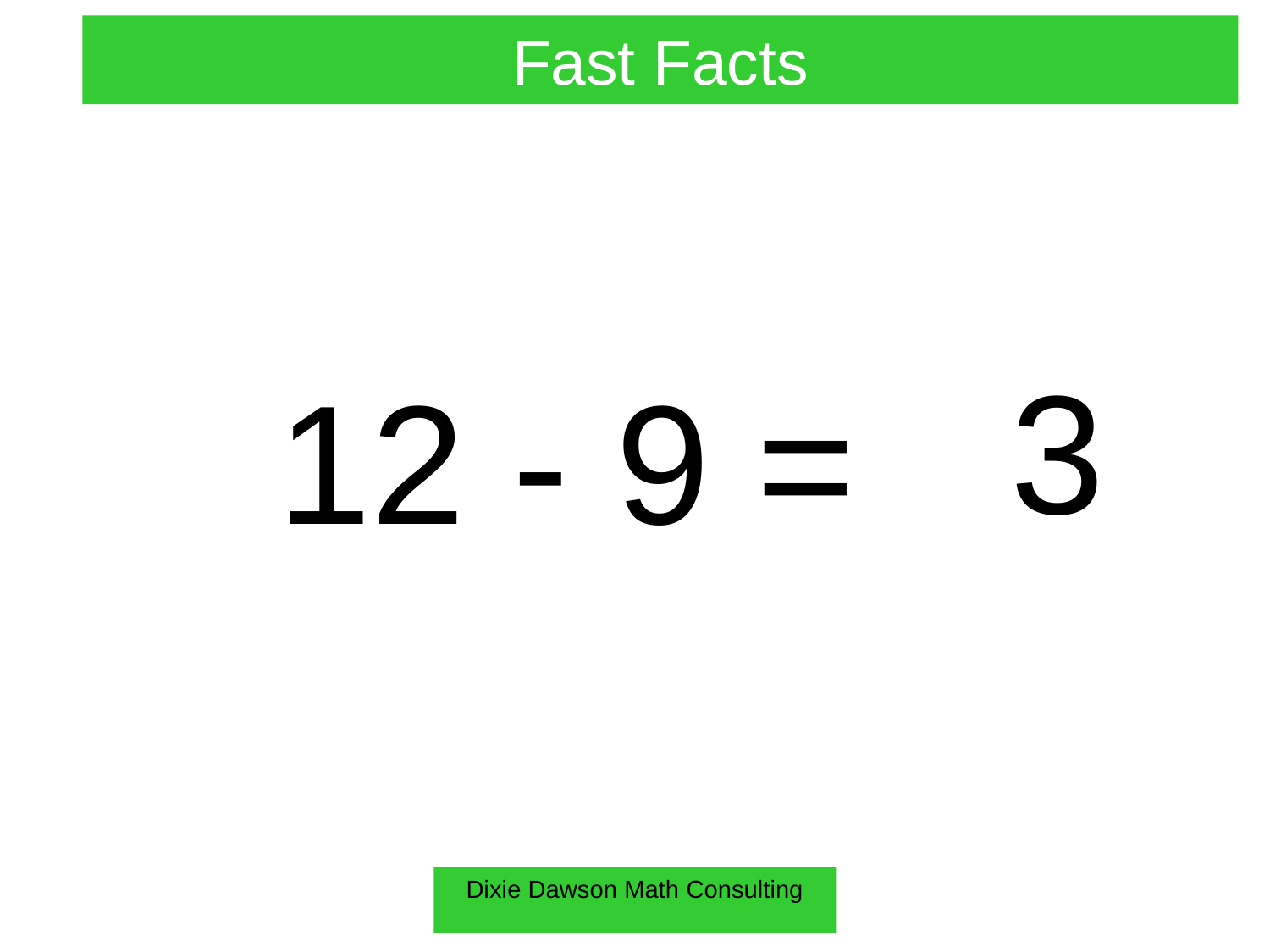

Fast Facts
 3
12 - 9 =
Dixie Dawson Math Consulting